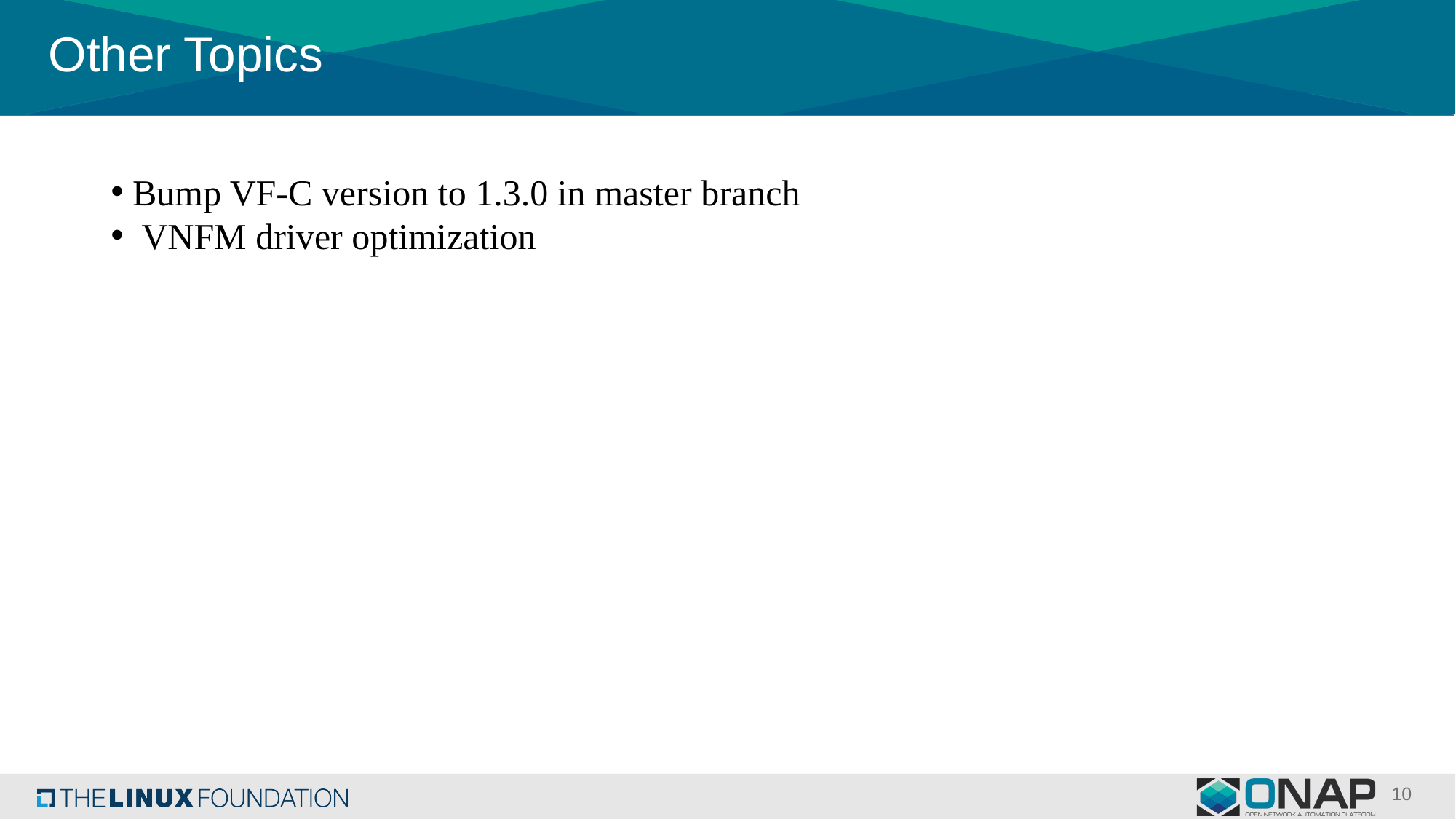

# Other Topics
 Bump VF-C version to 1.3.0 in master branch
  VNFM driver optimization

10